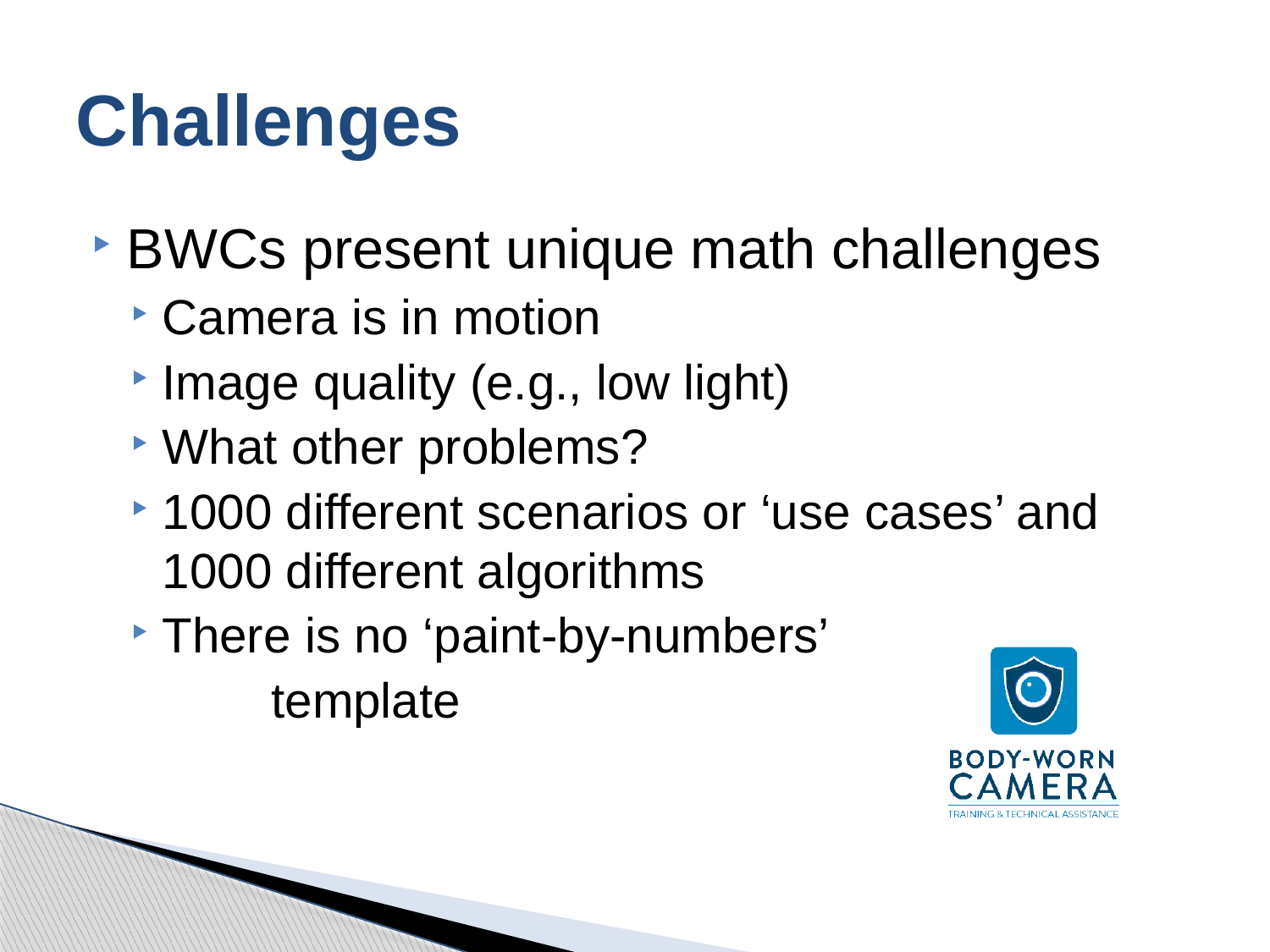

# Challenges
BWCs present unique math challenges
Camera is in motion
Image quality (e.g., low light)
What other problems?
1000 different scenarios or ‘use cases’ and 1000 different algorithms
There is no ‘paint-by-numbers’
	 template